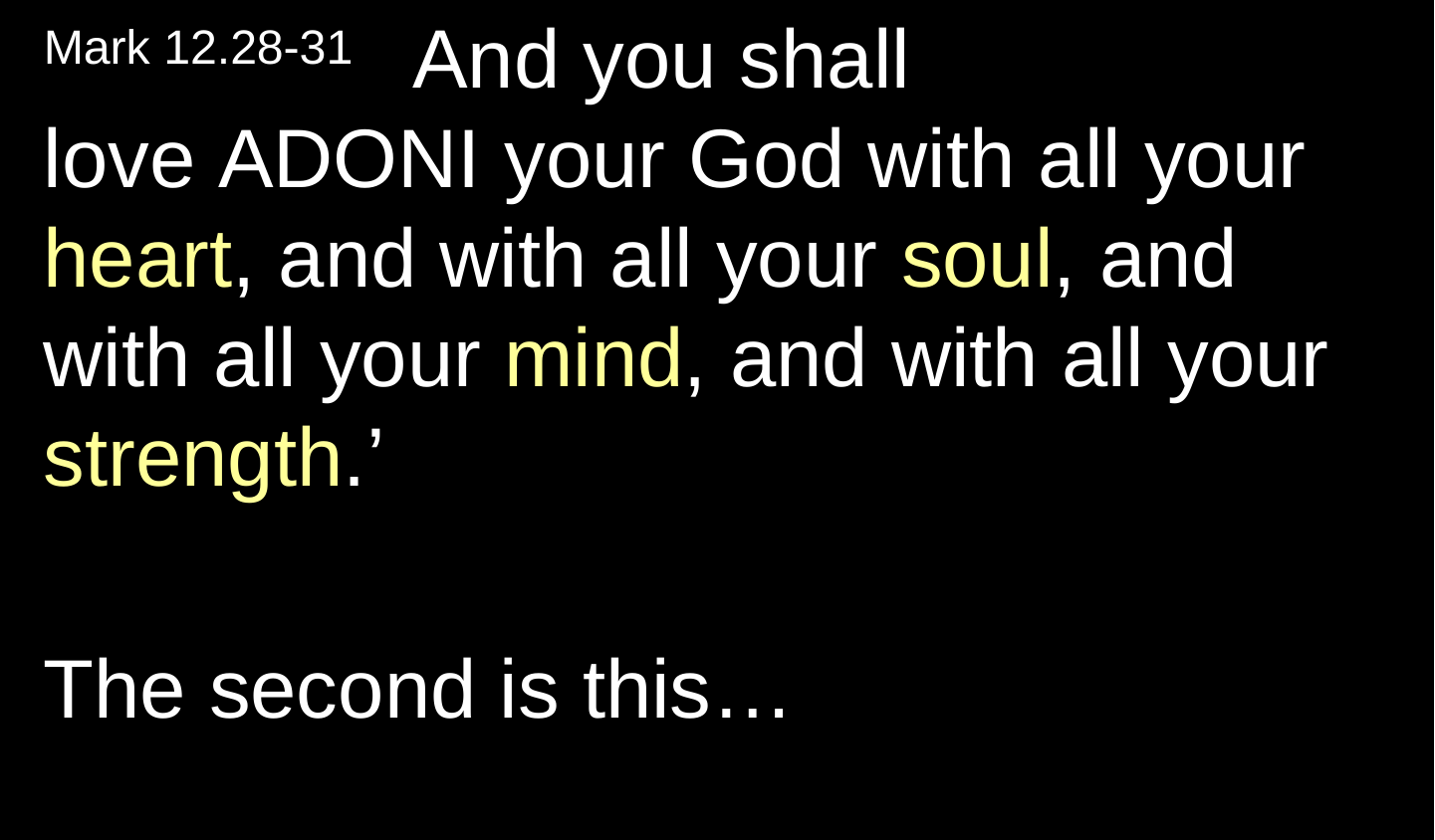

Mark 12.28-31   And you shall love Adoni your God with all your heart, and with all your soul, and with all your mind, and with all your strength.’

The second is this…